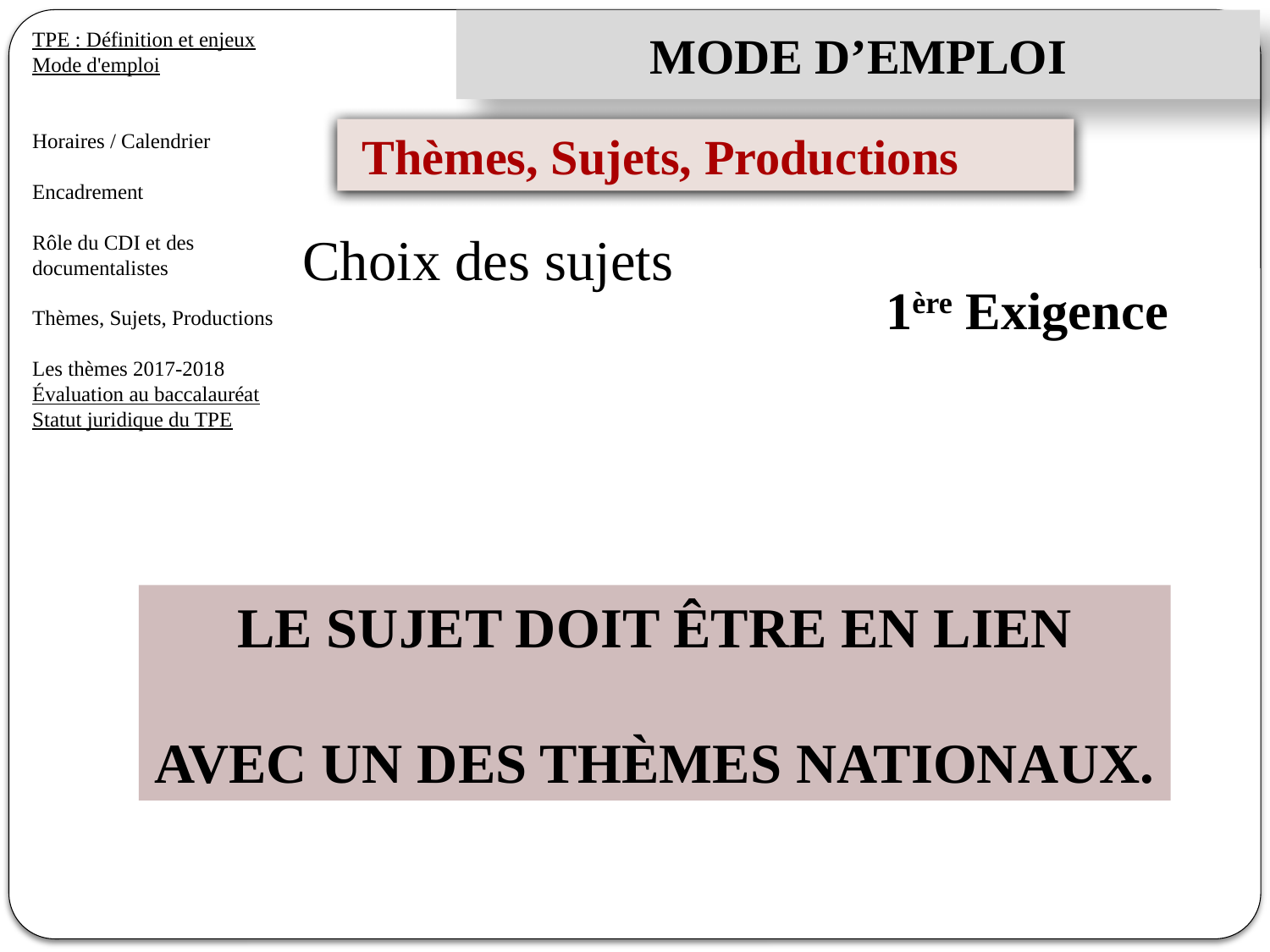

MODE D’EMPLOI
TPE : Définition et enjeux
Mode d'emploi

Horaires / Calendrier

Encadrement

Rôle du CDI et des documentalistes

Thèmes, Sujets, Productions

Les thèmes 2017-2018
Évaluation au baccalauréat
Statut juridique du TPE
 Thèmes, Sujets, Productions
Choix des sujets
1ère Exigence
LE SUJET DOIT ÊTRE EN LIEN

AVEC UN DES THÈMES NATIONAUX.